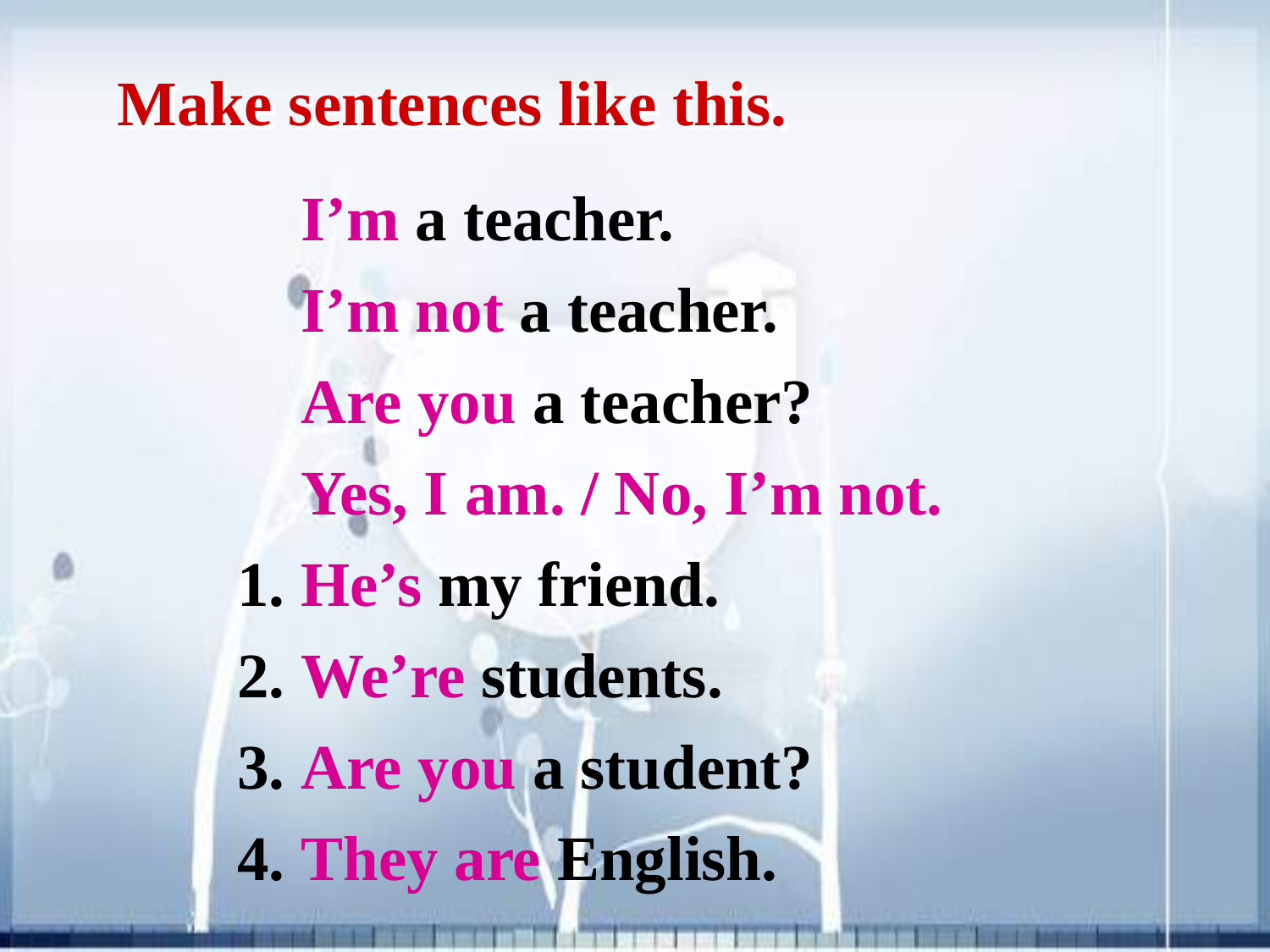

Make sentences like this.
    I’m a teacher.
    I’m not a teacher.
    Are you a teacher?
    Yes, I am. / No, I’m not.
1. He’s my friend.
2. We’re students.
3. Are you a student?
4. They are English.